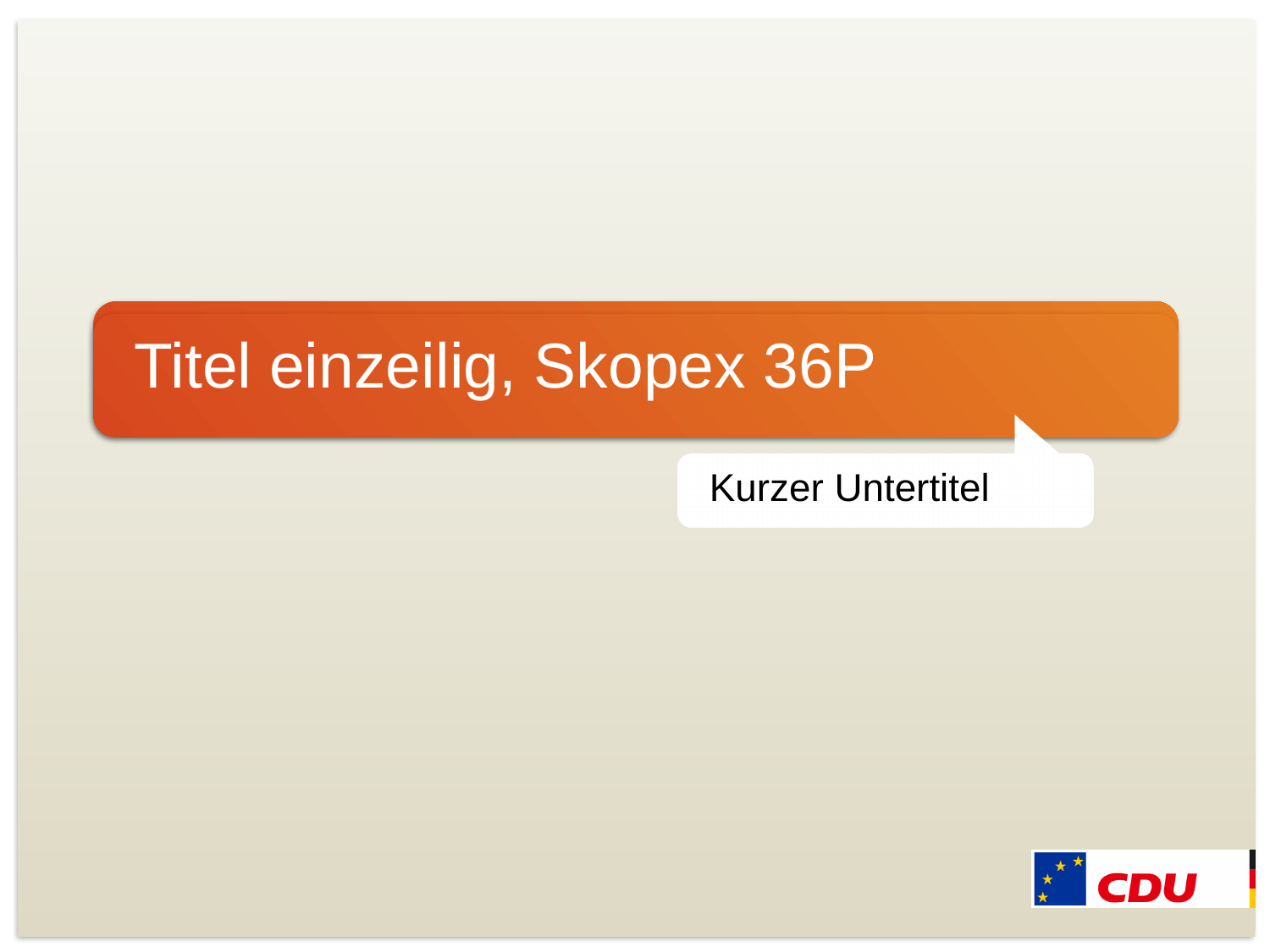

# Titel einzeilig, Skopex 36P
Kurzer Untertitel